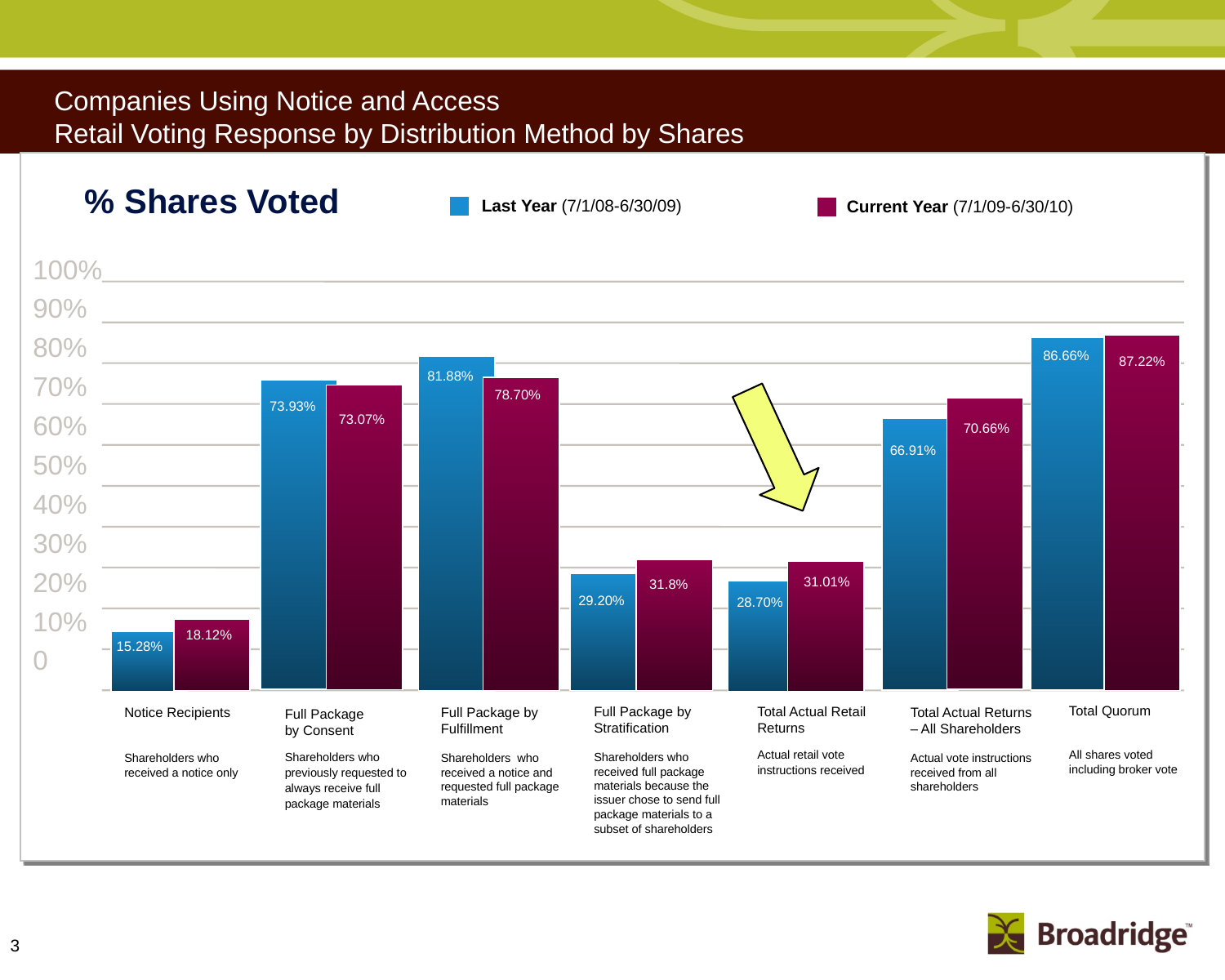

Companies Using Notice and Access
Retail Voting Response by Distribution Method by Shares

% Shares Voted
Last Year (7/1/08-6/30/09)
 Current Year (7/1/09-6/30/10)

100%
90%
80%
70%
60%
50%
40%
30%
20%
10%
0

86.66%
87.22%

81.88%

78.70%

73.93%

73.07%
70.66%

66.91%

31.01%
31.8%

29.20%
28.70%

18.12%
15.28%

Total Quorum

All shares voted including broker vote
Full Package by Stratification

Shareholders who received full package materials because the issuer chose to send full package materials to a subset of shareholders
Total Actual Retail Returns

Actual retail vote instructions received
Notice Recipients

Shareholders who received a notice only
Total Actual Returns – All Shareholders

Actual vote instructions received from all shareholders
Full Package by Fulfillment

Shareholders  who received a notice and requested full package materials
Full Package
by Consent

Shareholders who previously requested to always receive full package materials